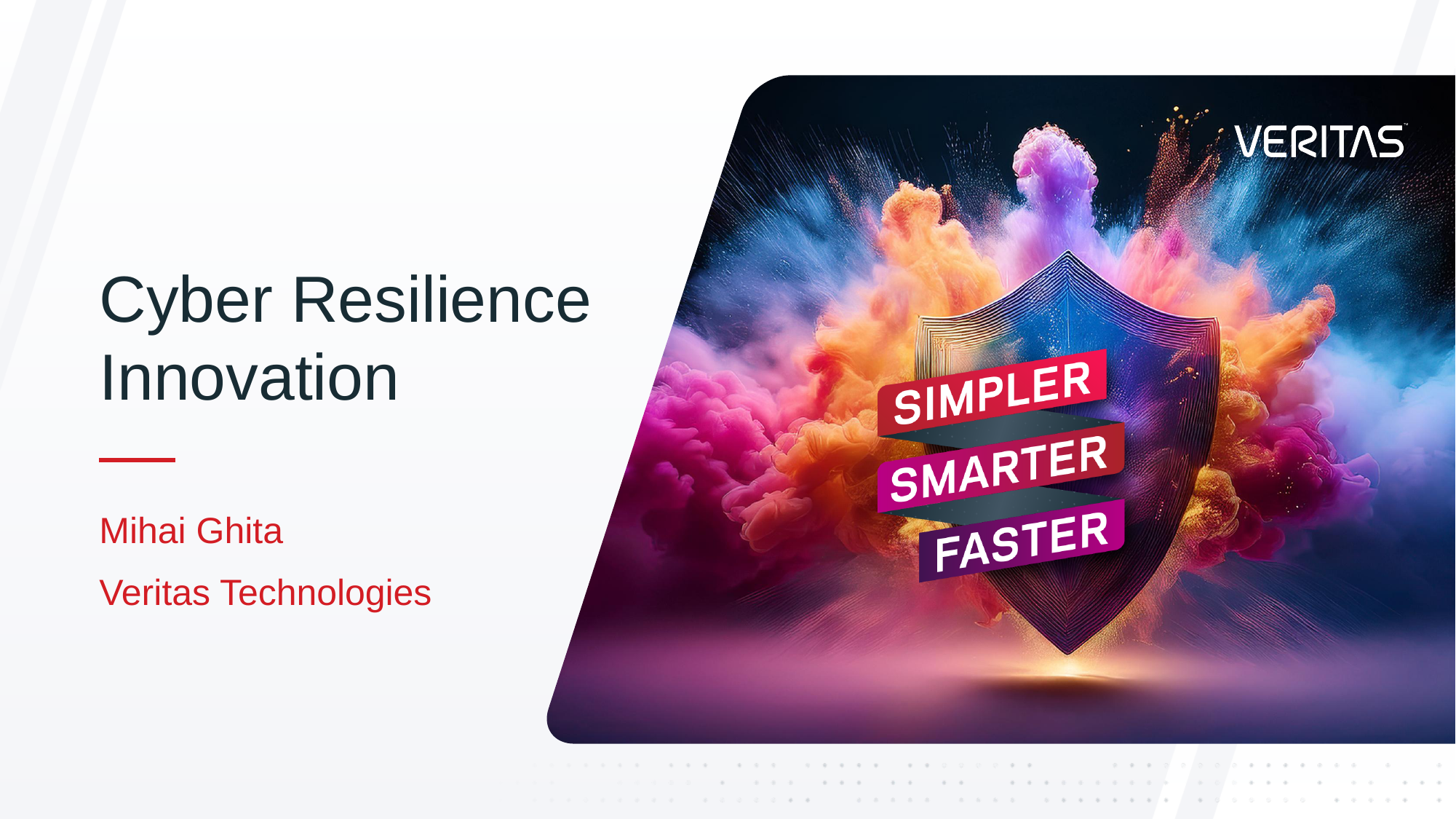

Cyber Resilience Innovation
Mihai Ghita
Veritas Technologies